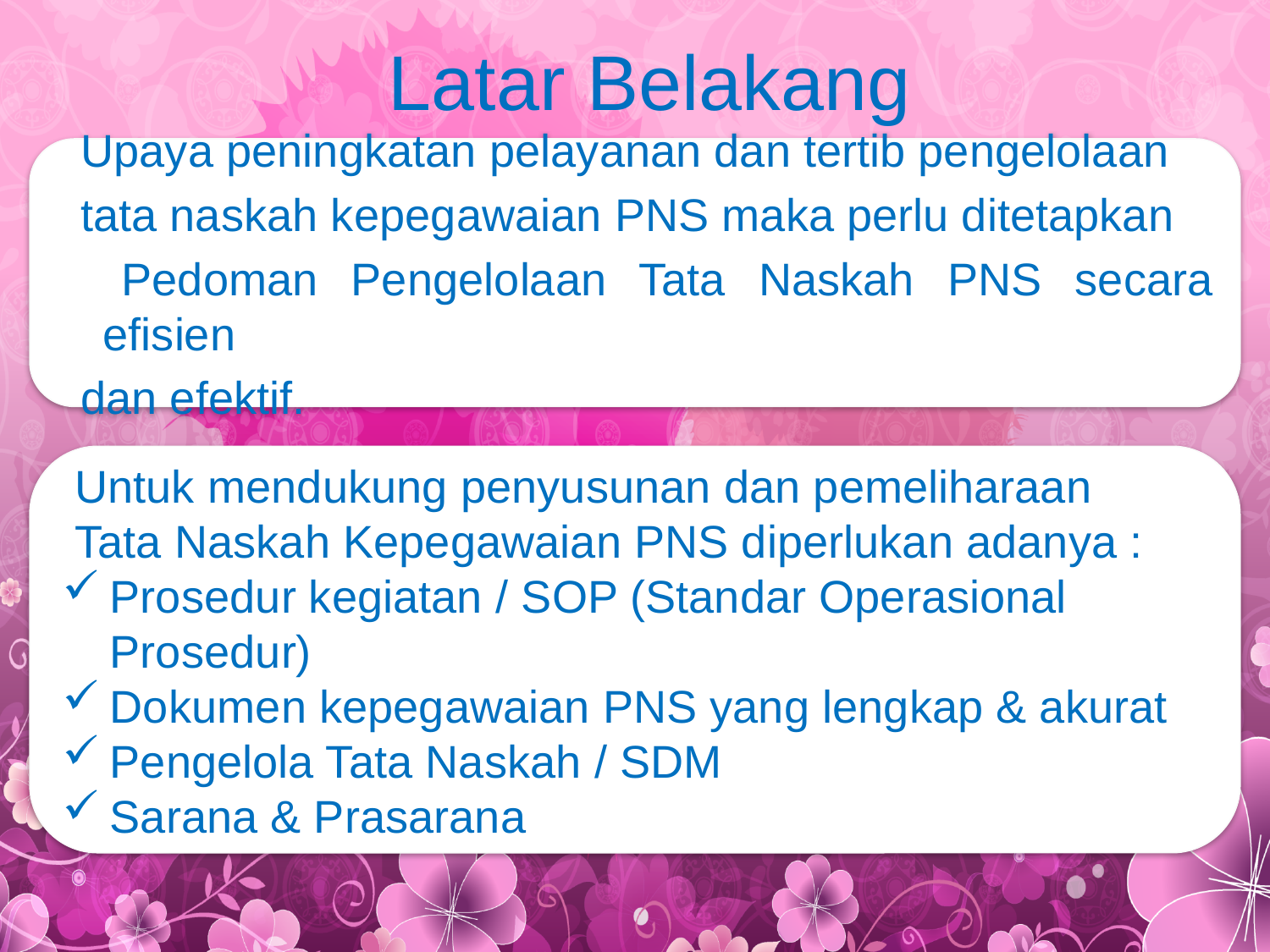

# Latar Belakang
  Upaya peningkatan pelayanan dan tertib pengelolaan
  tata naskah kepegawaian PNS maka perlu ditetapkan
  Pedoman Pengelolaan Tata Naskah PNS secara efisien
  dan efektif.
 Untuk mendukung penyusunan dan pemeliharaan
 Tata Naskah Kepegawaian PNS diperlukan adanya :
Prosedur kegiatan / SOP (Standar Operasional Prosedur)
Dokumen kepegawaian PNS yang lengkap & akurat
Pengelola Tata Naskah / SDM
Sarana & Prasarana